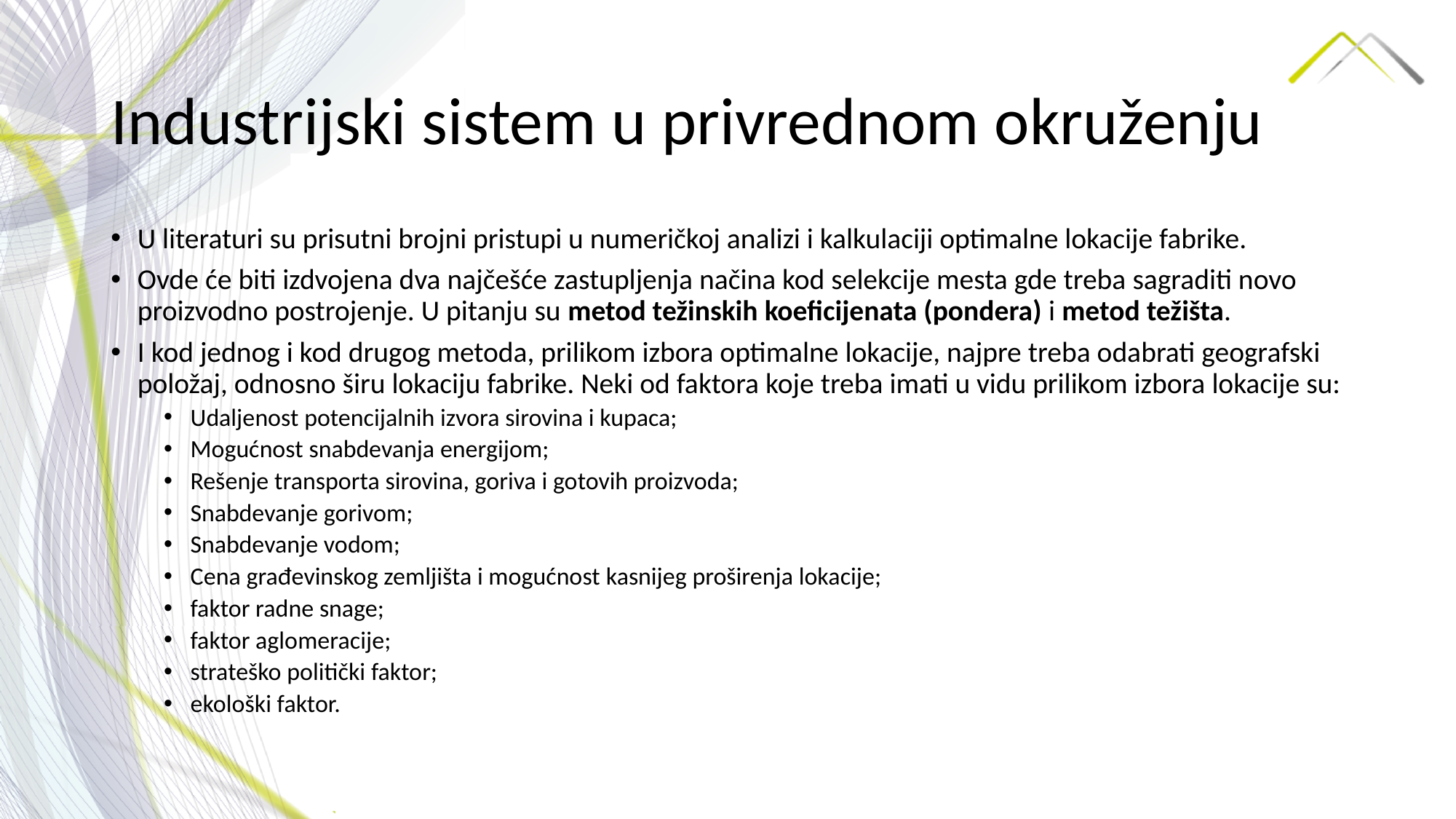

# Industrijski sistem u privrednom okruženju
U literaturi su prisutni brojni pristupi u numeričkoj analizi i kalkulaciji optimalne lokacije fabrike.
Ovde će biti izdvojena dva najčešće zastupljenja načina kod selekcije mesta gde treba sagraditi novo proizvodno postrojenje. U pitanju su metod težinskih koeficijenata (pondera) i metod težišta.
I kod jednog i kod drugog metoda, prilikom izbora optimalne lokacije, najpre treba odabrati geografski položaj, odnosno širu lokaciju fabrike. Neki od faktora koje treba imati u vidu prilikom izbora lokacije su:
Udaljenost potencijalnih izvora sirovina i kupaca;
Mogućnost snabdevanja energijom;
Rešenje transporta sirovina, goriva i gotovih proizvoda;
Snabdevanje gorivom;
Snabdevanje vodom;
Cena građevinskog zemljišta i mogućnost kasnijeg proširenja lokacije;
faktor radne snage;
faktor aglomeracije;
strateško politički faktor;
ekološki faktor.